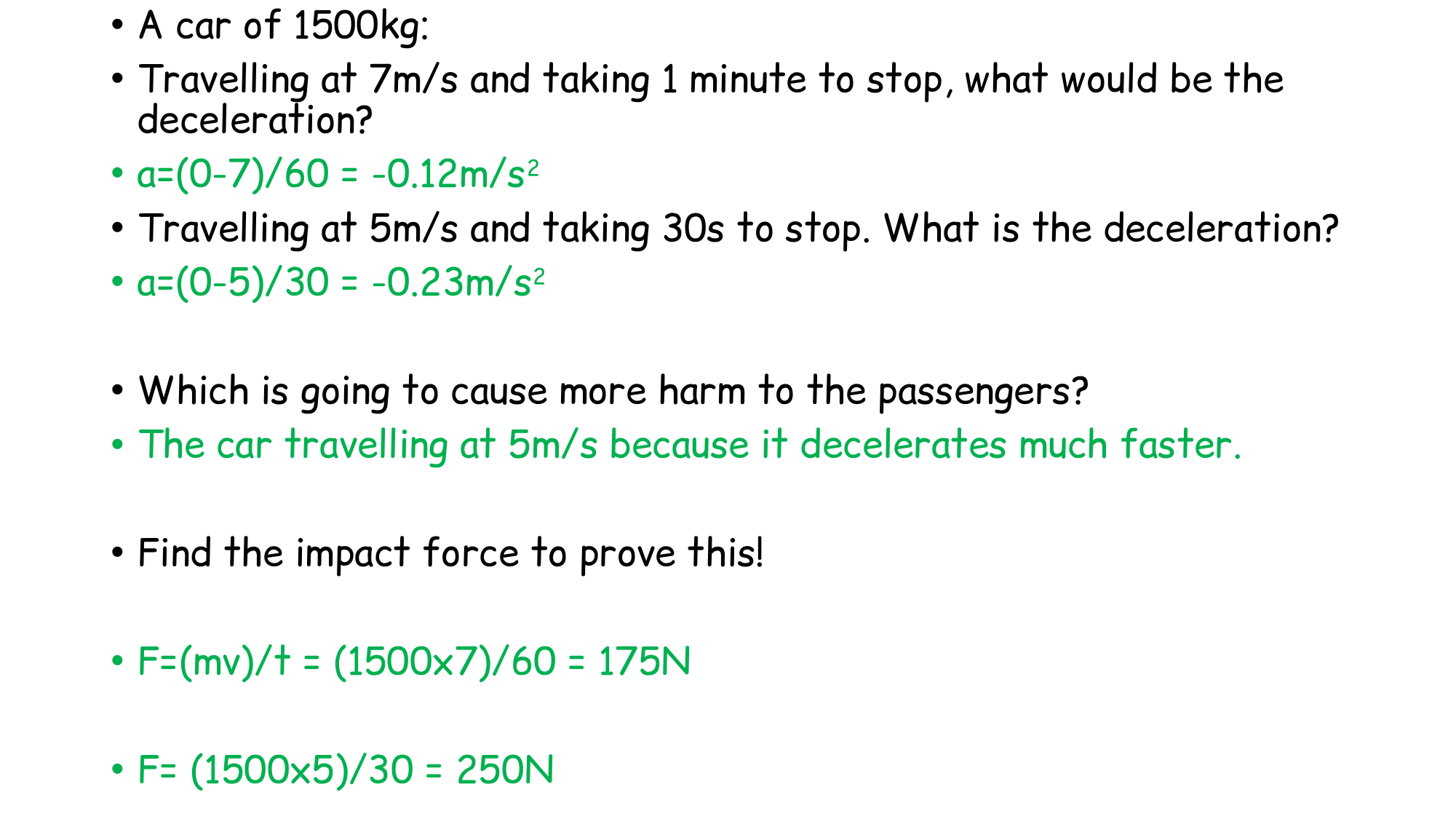

A car of 1500kg:
Travelling at 7m/s and taking 1 minute to stop, what would be the deceleration?
a=(0-7)/60 = -0.12m/s2
Travelling at 5m/s and taking 30s to stop. What is the deceleration?
a=(0-5)/30 = -0.23m/s2

Which is going to cause more harm to the passengers?
The car travelling at 5m/s because it decelerates much faster.

Find the impact force to prove this!

F=(mv)/t = (1500x7)/60 = 175N

F= (1500x5)/30 = 250N